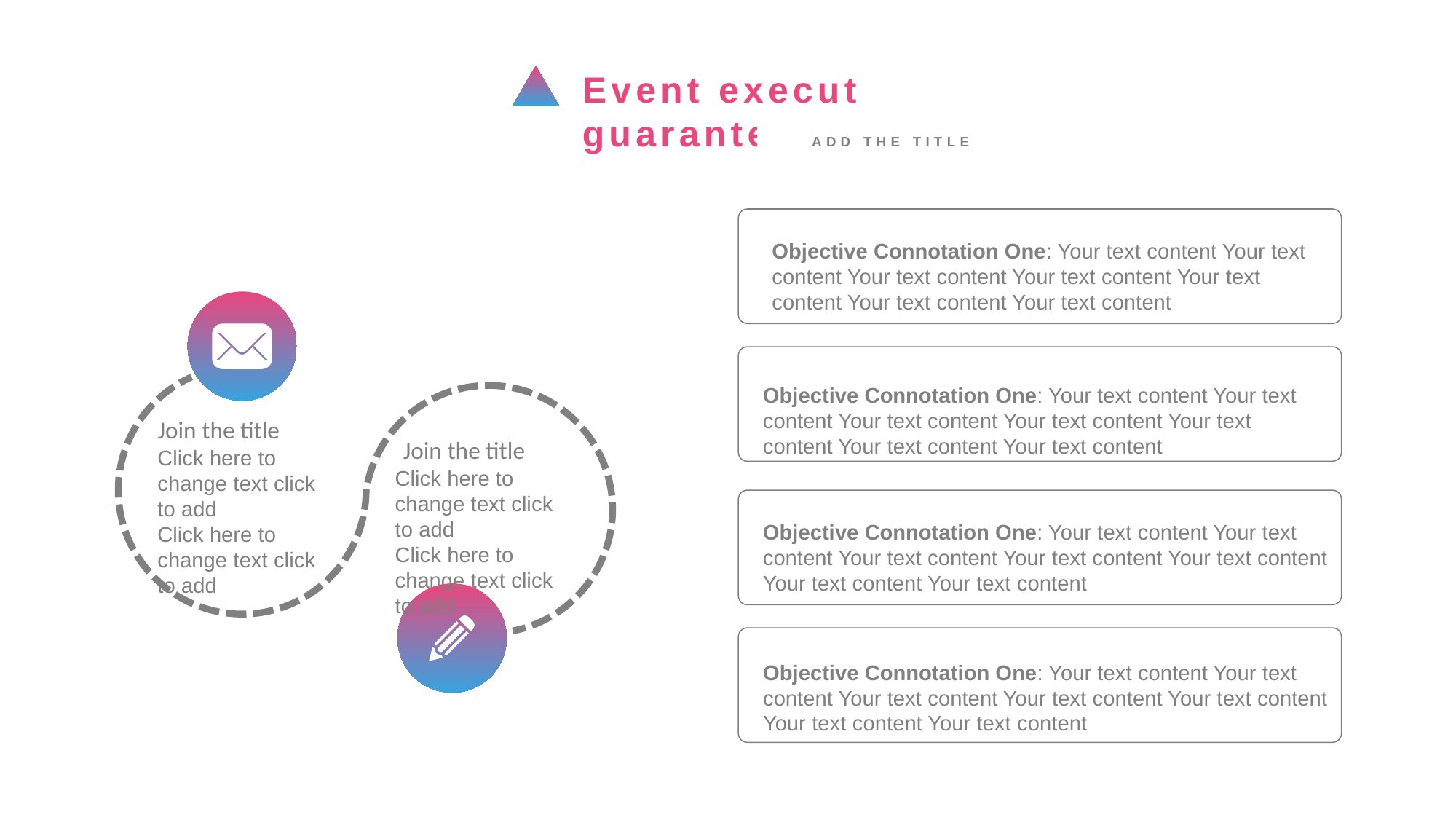

Event execution guarantee ADD THE TITLE

Objective Connotation One: Your text content Your text content Your text content Your text content Your text content Your text content Your text content

Join the title
Join the title
Click here to change text click to add
Click here to change text click to add
Click here to change text click to add
Click here to change text click to add

Objective Connotation One: Your text content Your text content Your text content Your text content Your text content Your text content Your text content

Objective Connotation One: Your text content Your text content Your text content Your text content Your text content Your text content Your text content

Objective Connotation One: Your text content Your text content Your text content Your text content Your text content Your text content Your text content